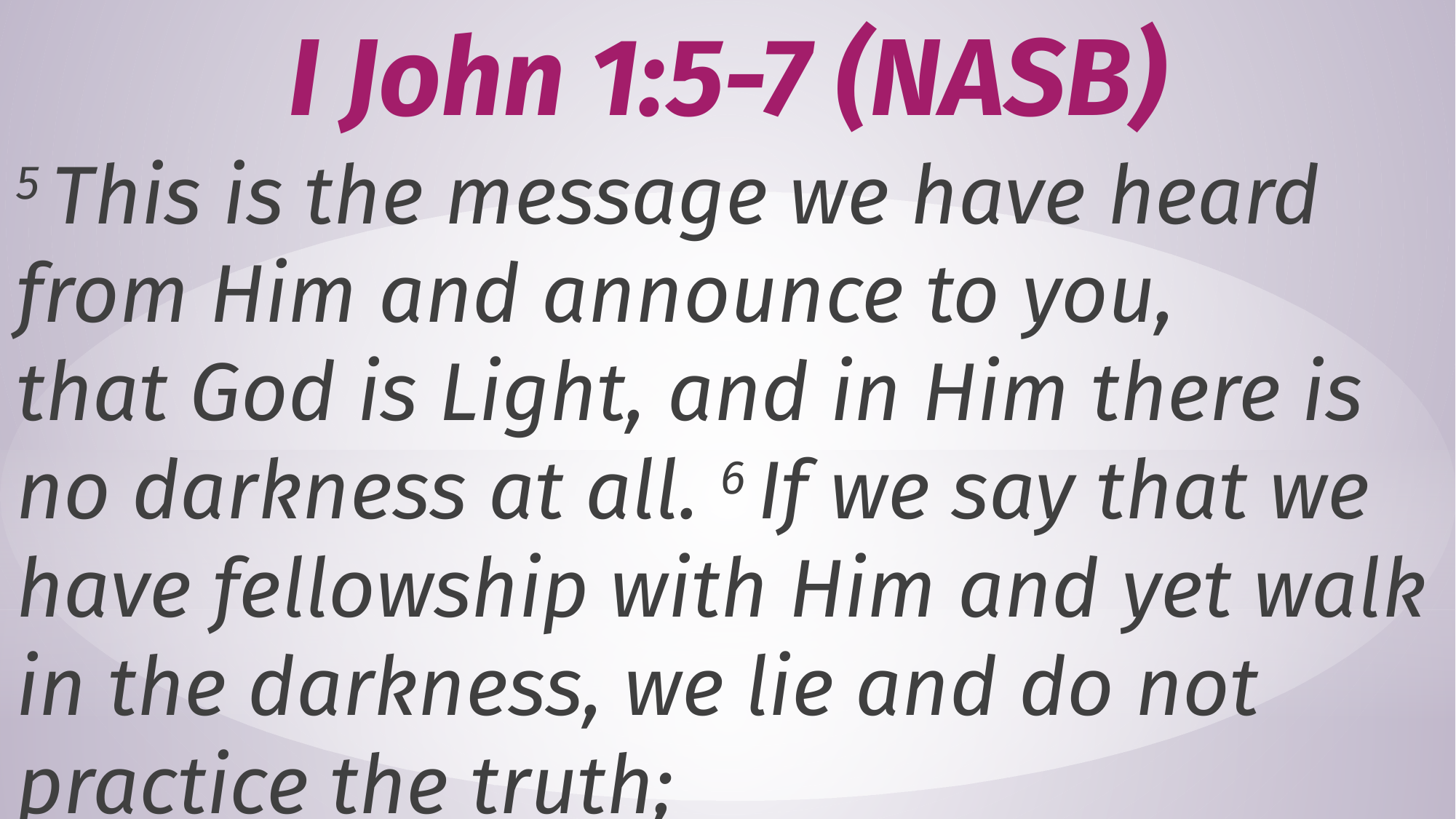

# I John 1:5-7 (NASB)
5 This is the message we have heard from Him and announce to you, that God is Light, and in Him there is no darkness at all. 6 If we say that we have fellowship with Him and yet walk in the darkness, we lie and do not practice the truth;